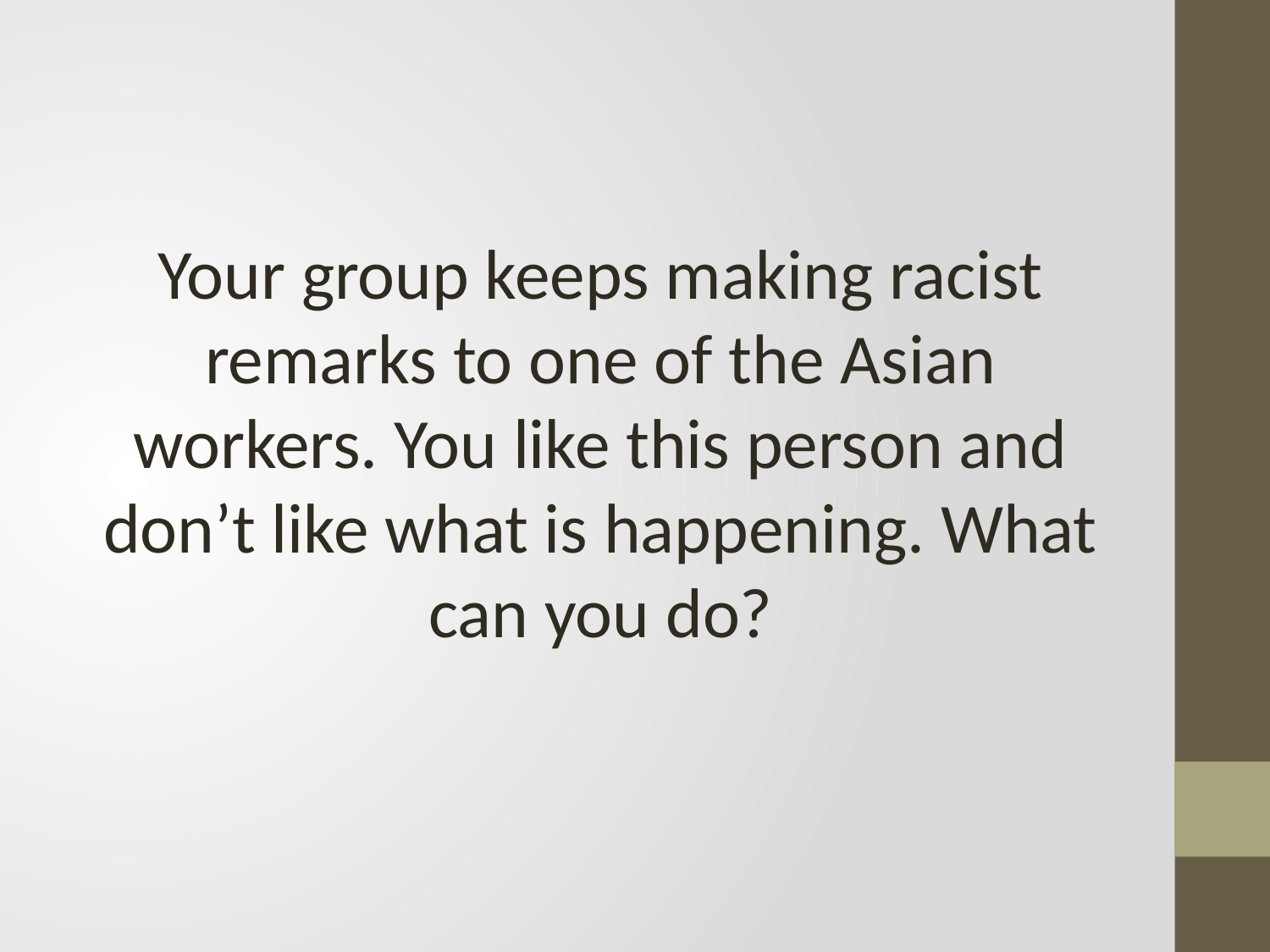

#
Your group keeps making racist remarks to one of the Asian workers. You like this person and don’t like what is happening. What can you do?